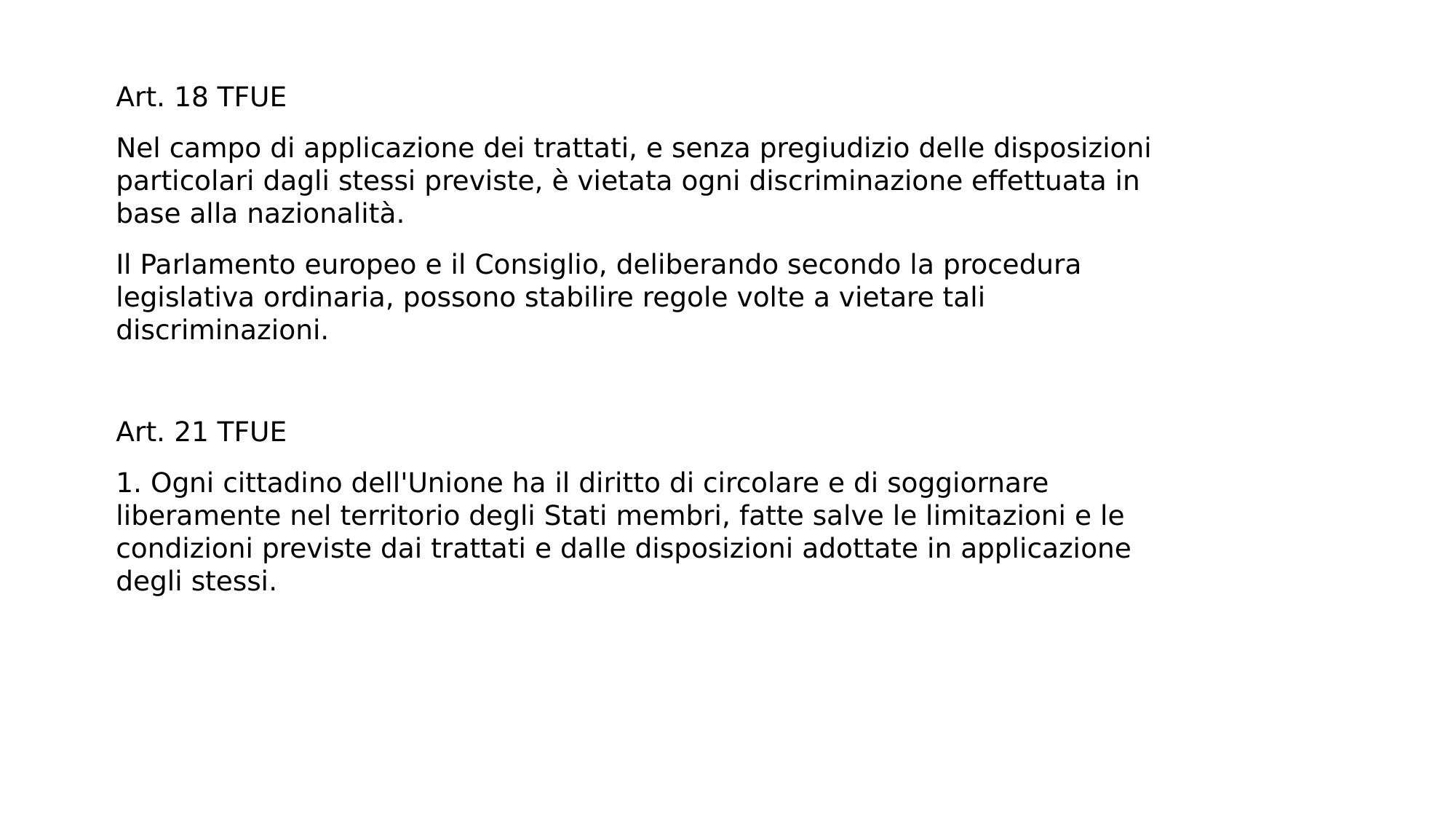

Art. 18 TFUE
Nel campo di applicazione dei trattati, e senza pregiudizio delle disposizioni particolari dagli stessi previste, è vietata ogni discriminazione effettuata in base alla nazionalità.
Il Parlamento europeo e il Consiglio, deliberando secondo la procedura legislativa ordinaria, possono stabilire regole volte a vietare tali discriminazioni.

Art. 21 TFUE
1. Ogni cittadino dell'Unione ha il diritto di circolare e di soggiornare liberamente nel territorio degli Stati membri, fatte salve le limitazioni e le condizioni previste dai trattati e dalle disposizioni adottate in applicazione degli stessi.